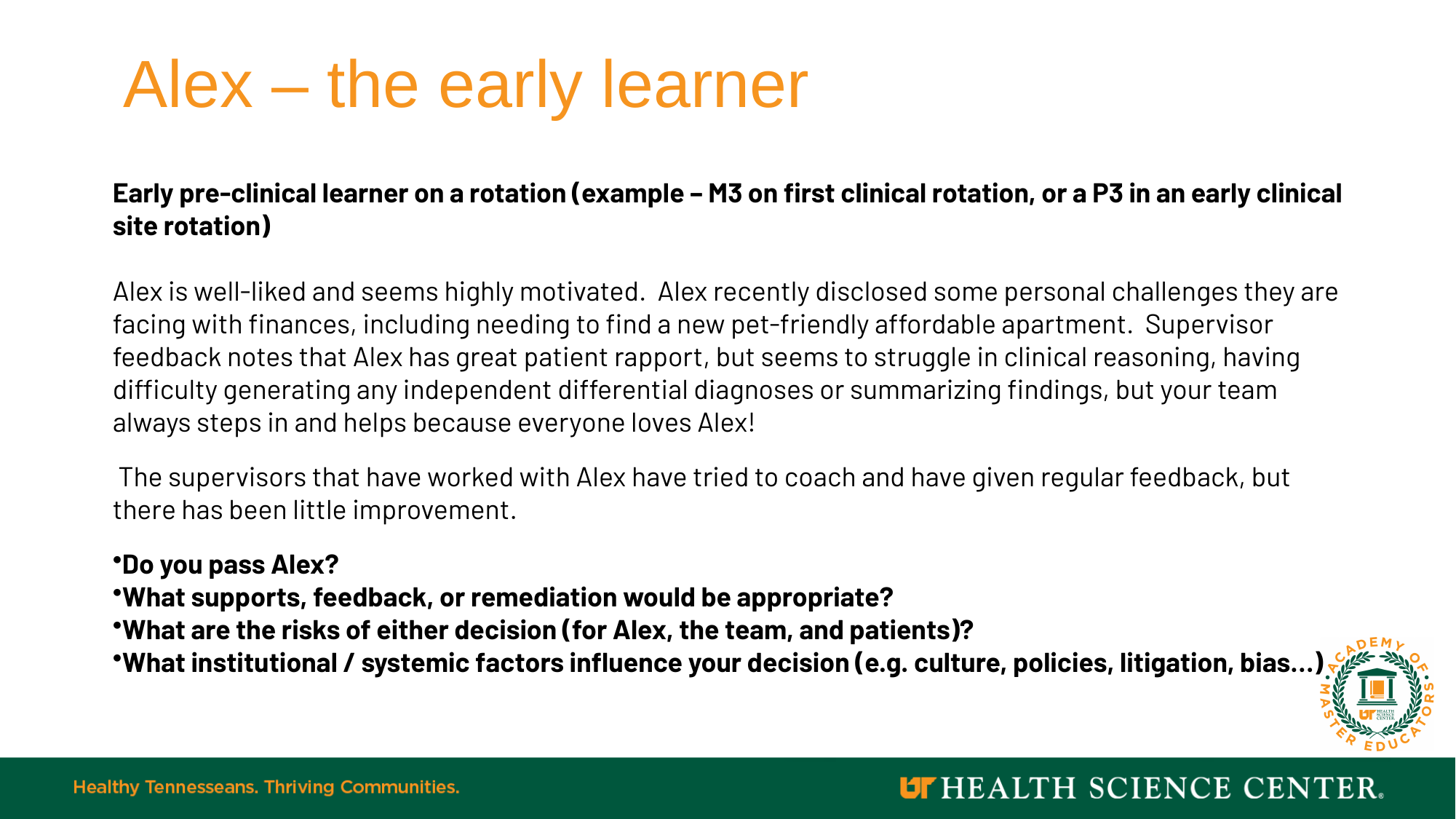

# Alex – the early learner
Early pre-clinical learner on a rotation (example – M3 on first clinical rotation, or a P3 in an early clinical site rotation)

Alex is well-liked and seems highly motivated.  Alex recently disclosed some personal challenges they are facing with finances, including needing to find a new pet-friendly affordable apartment.  Supervisor feedback notes that Alex has great patient rapport, but seems to struggle in clinical reasoning, having difficulty generating any independent differential diagnoses or summarizing findings, but your team always steps in and helps because everyone loves Alex!

 The supervisors that have worked with Alex have tried to coach and have given regular feedback, but there has been little improvement.

Do you pass Alex?
What supports, feedback, or remediation would be appropriate?
What are the risks of either decision (for Alex, the team, and patients)?
What institutional / systemic factors influence your decision (e.g. culture, policies, litigation, bias…)